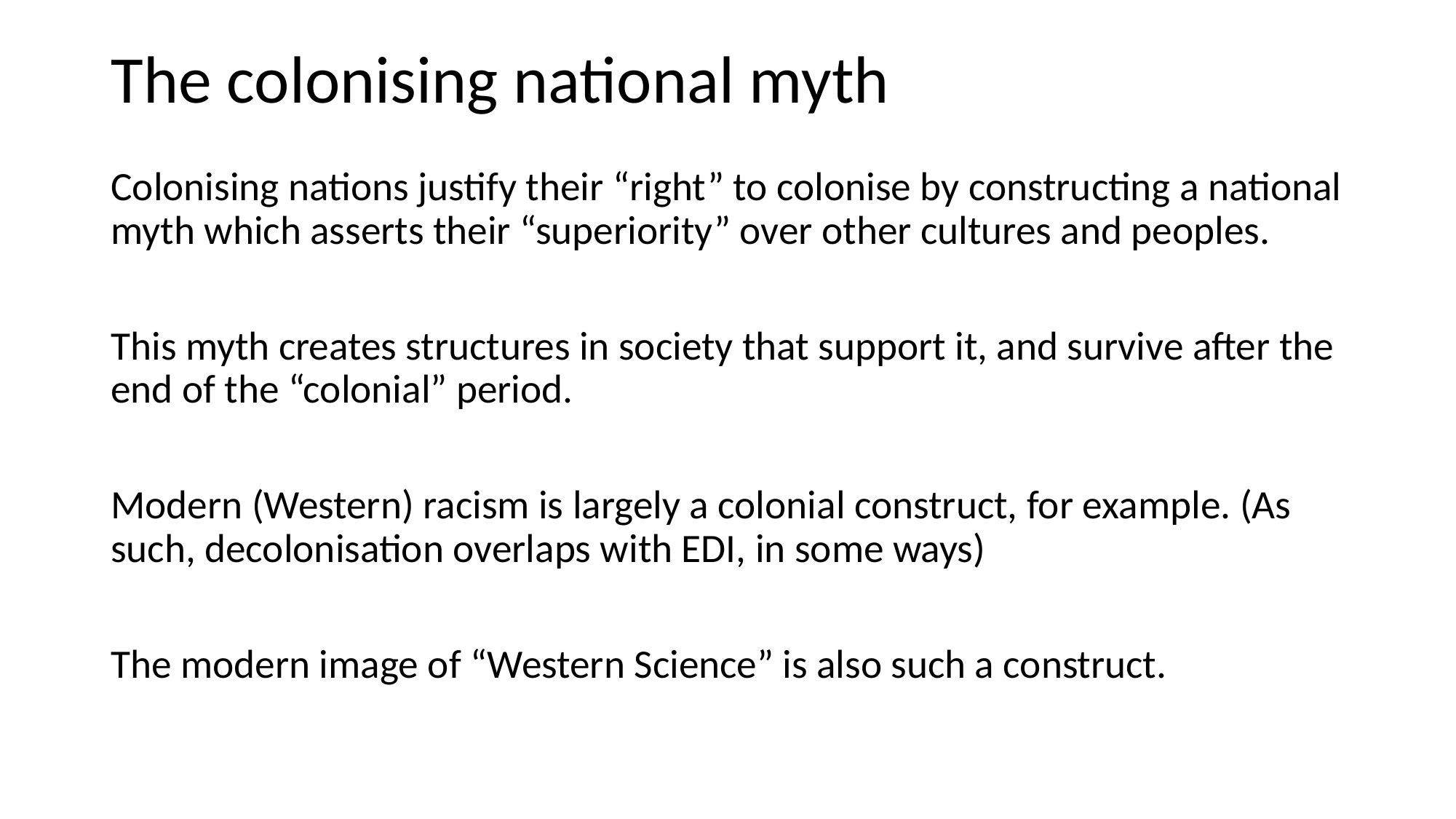

# The colonising national myth
Colonising nations justify their “right” to colonise by constructing a national myth which asserts their “superiority” over other cultures and peoples.

This myth creates structures in society that support it, and survive after the end of the “colonial” period.

Modern (Western) racism is largely a colonial construct, for example. (As such, decolonisation overlaps with EDI, in some ways)

The modern image of “Western Science” is also such a construct.